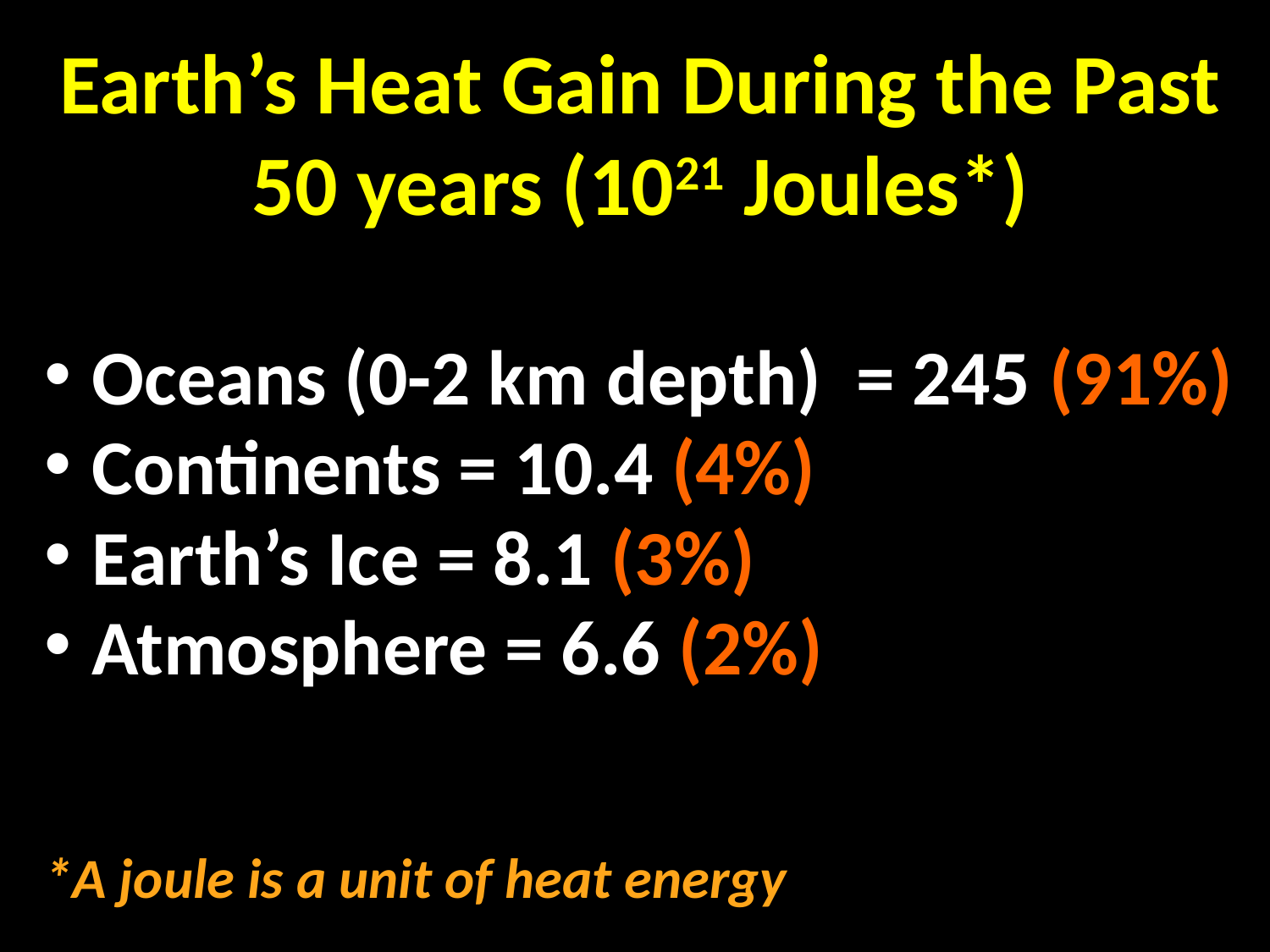

# Earth’s Heat Gain During the Past 50 years (1021 Joules*)
Oceans (0-2 km depth)  = 245 (91%)
Continents = 10.4 (4%)
Earth’s Ice = 8.1 (3%)
Atmosphere = 6.6 (2%)

*A joule is a unit of heat energy